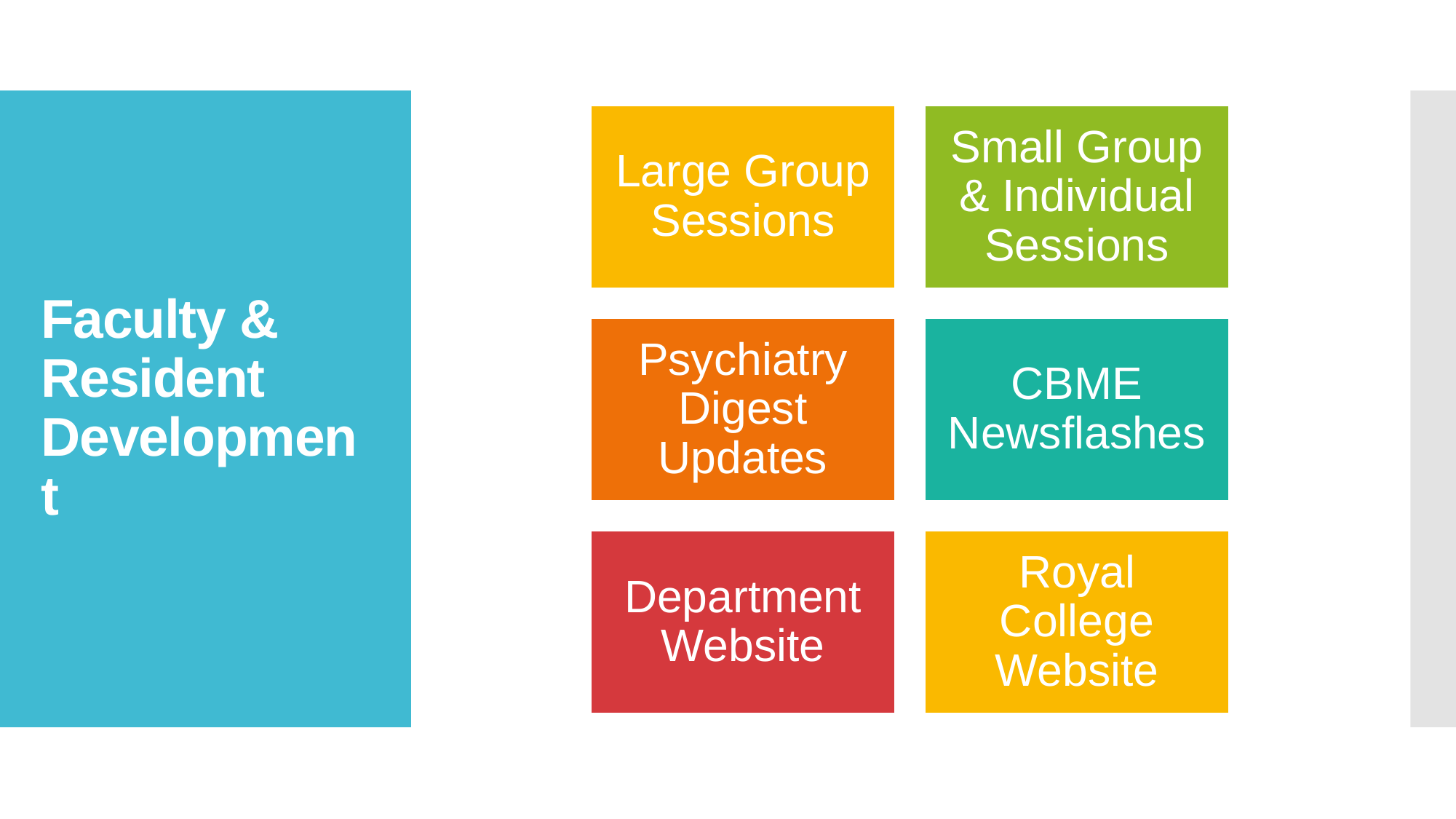

Large Group Sessions
Small Group & Individual Sessions
Psychiatry Digest Updates
CBME Newsflashes
Department Website
Royal College Website
# Faculty & Resident Development